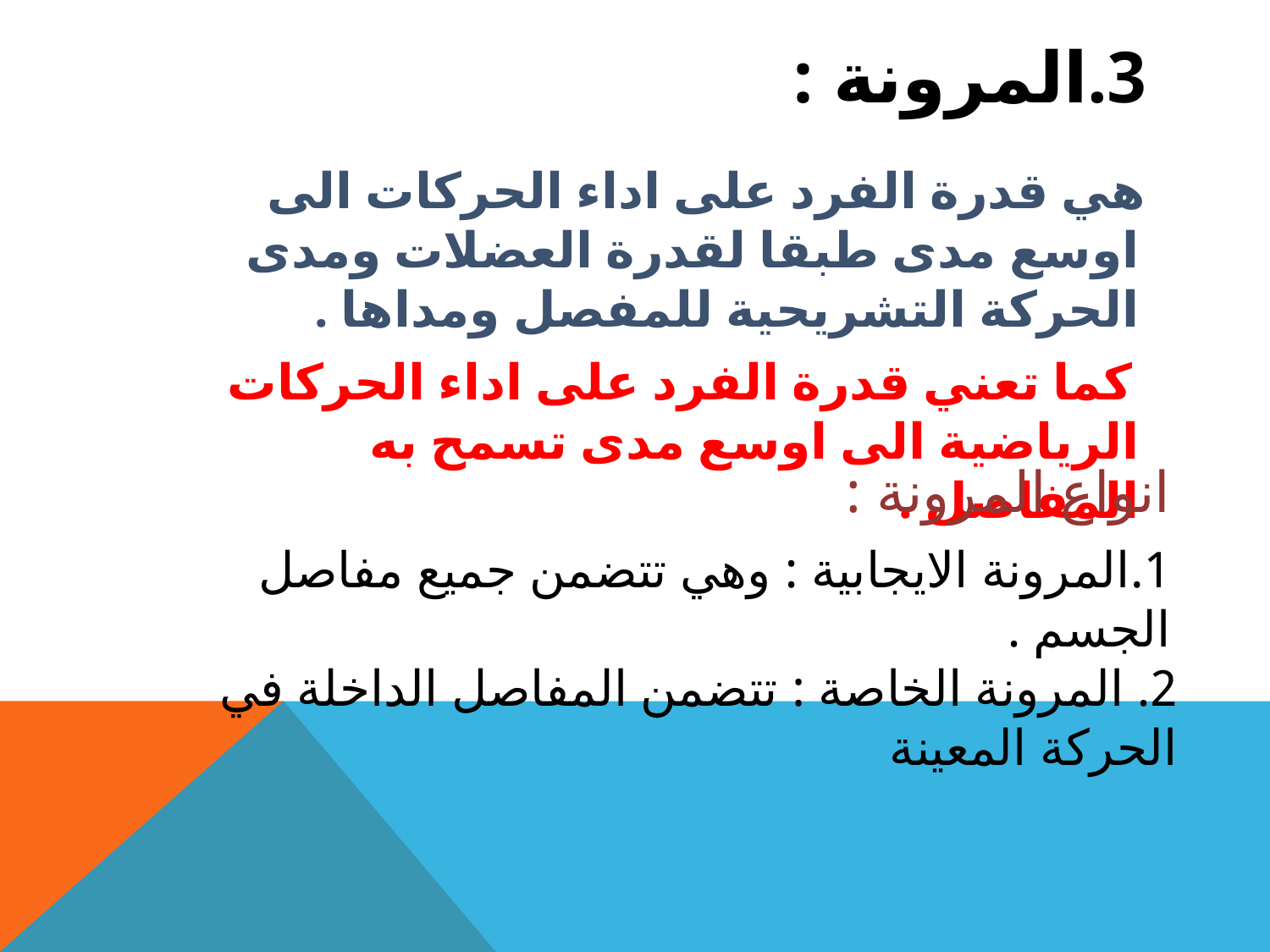

# 3.المرونة :
هي قدرة الفرد على اداء الحركات الى اوسع مدى طبقا لقدرة العضلات ومدى الحركة التشريحية للمفصل ومداها .
 كما تعني قدرة الفرد على اداء الحركات الرياضية الى اوسع مدى تسمح به المفاصل .

انواع المرونة :
1.المرونة الايجابية : وهي تتضمن جميع مفاصل الجسم .
2. المرونة الخاصة : تتضمن المفاصل الداخلة في الحركة المعينة